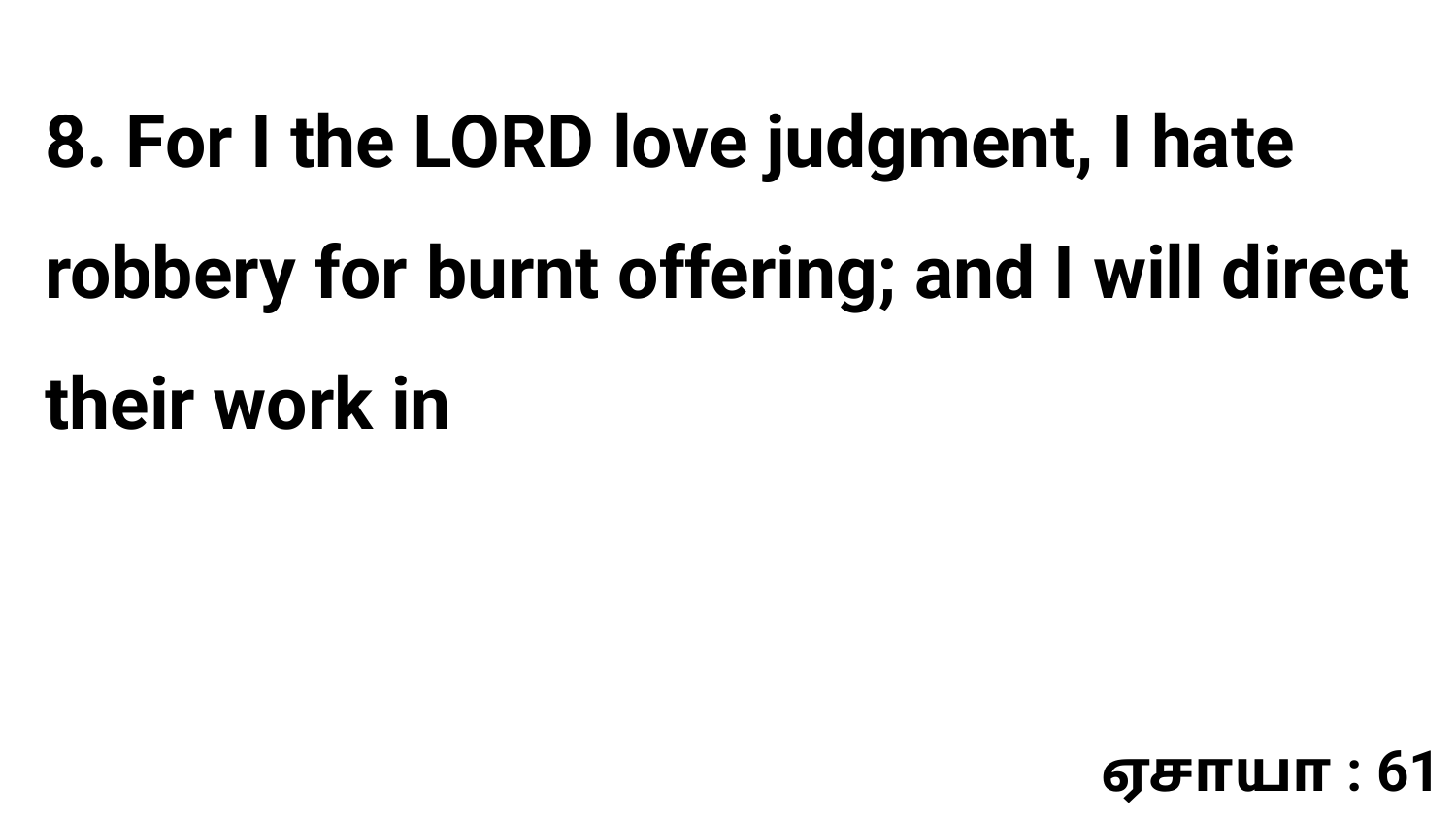

8. For I the LORD love judgment, I hate robbery for burnt offering; and I will direct their work in
ஏசாயா : 61